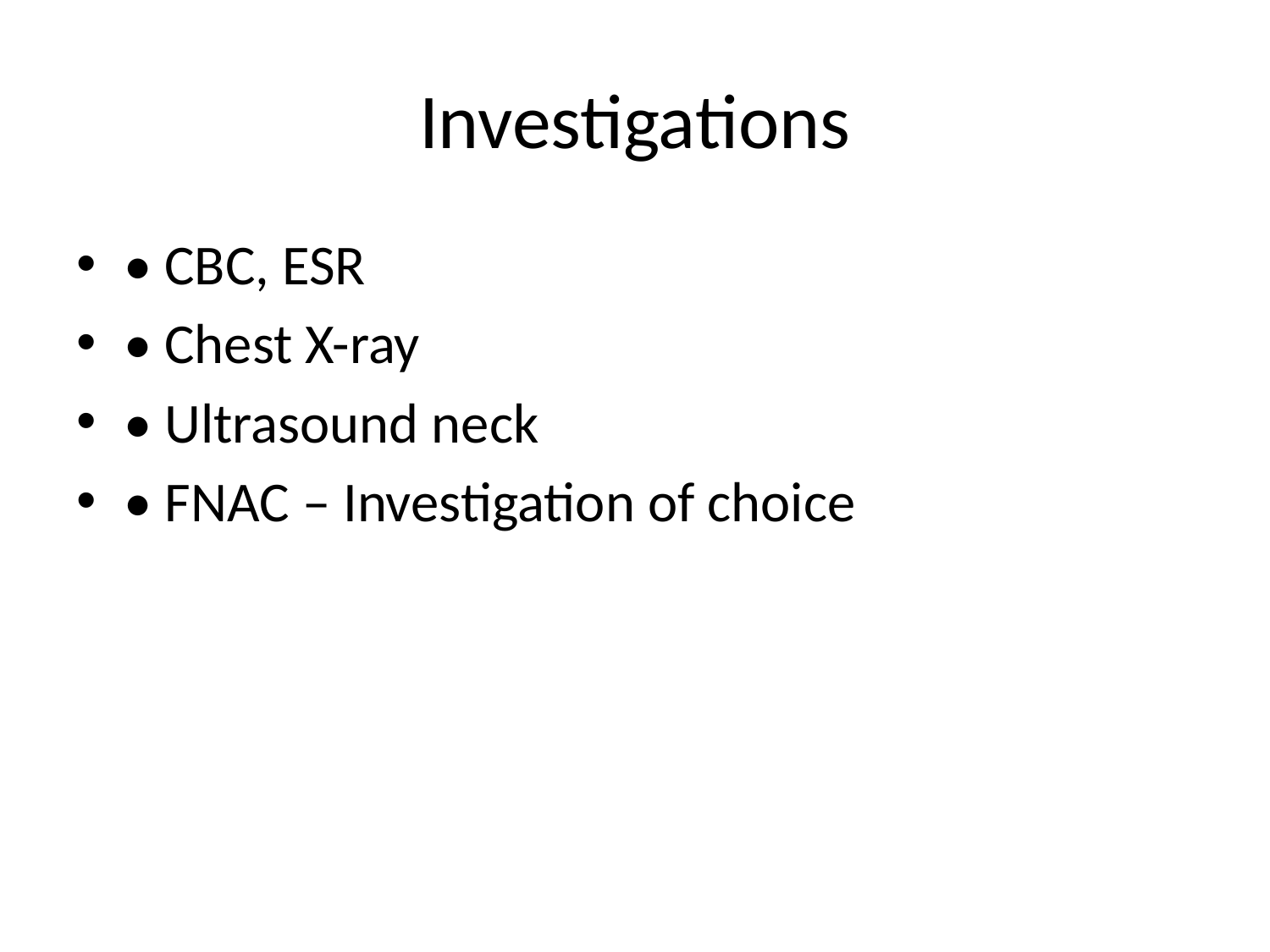

# Investigations
• CBC, ESR
• Chest X-ray
• Ultrasound neck
• FNAC – Investigation of choice